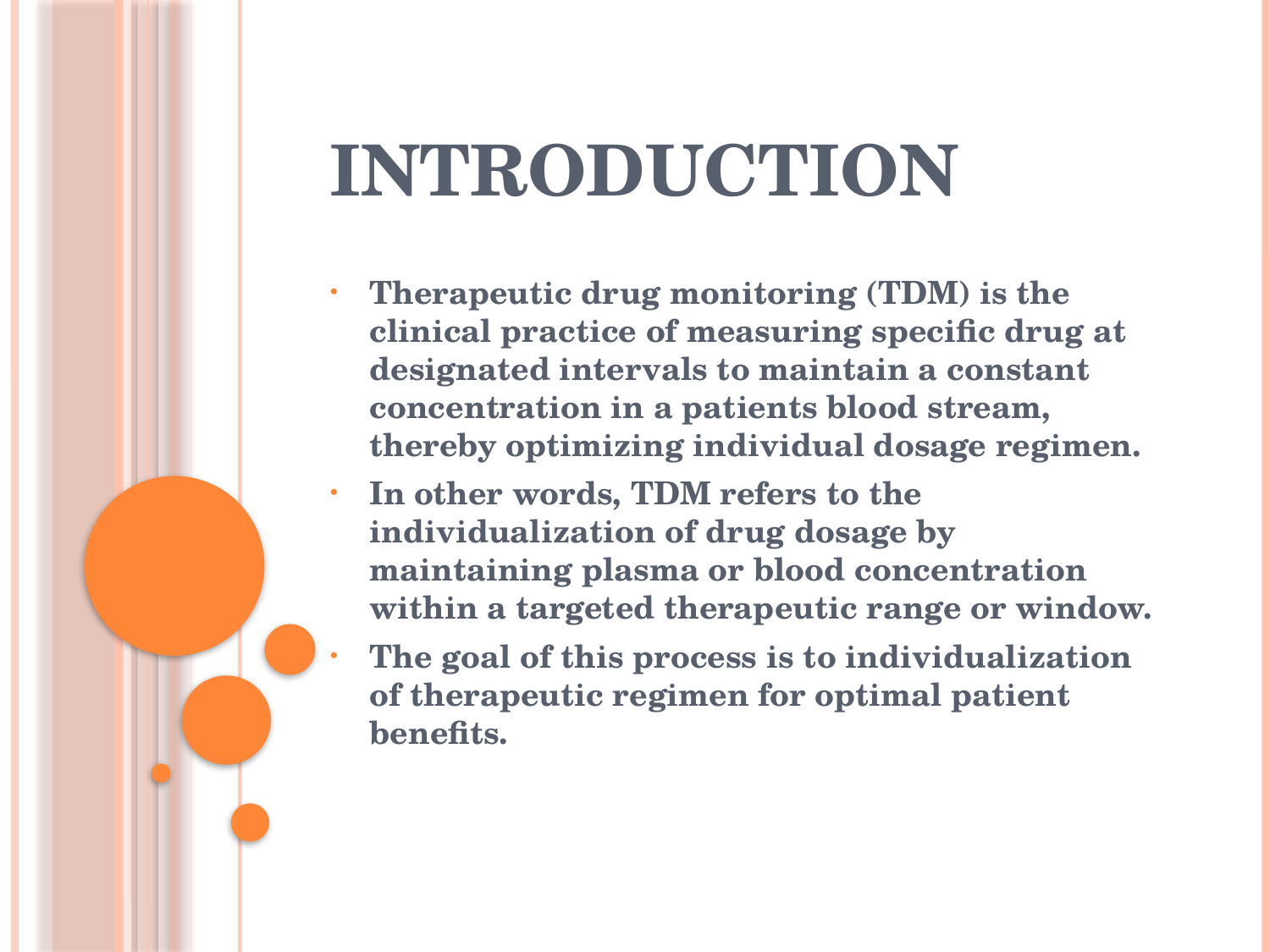

# INTRODUCTION
Therapeutic drug monitoring (TDM) is the clinical practice of measuring specific drug at designated intervals to maintain a constant concentration in a patients blood stream, thereby optimizing individual dosage regimen.
In other words, TDM refers to the individualization of drug dosage by maintaining plasma or blood concentration within a targeted therapeutic range or window.
The goal of this process is to individualization of therapeutic regimen for optimal patient benefits.